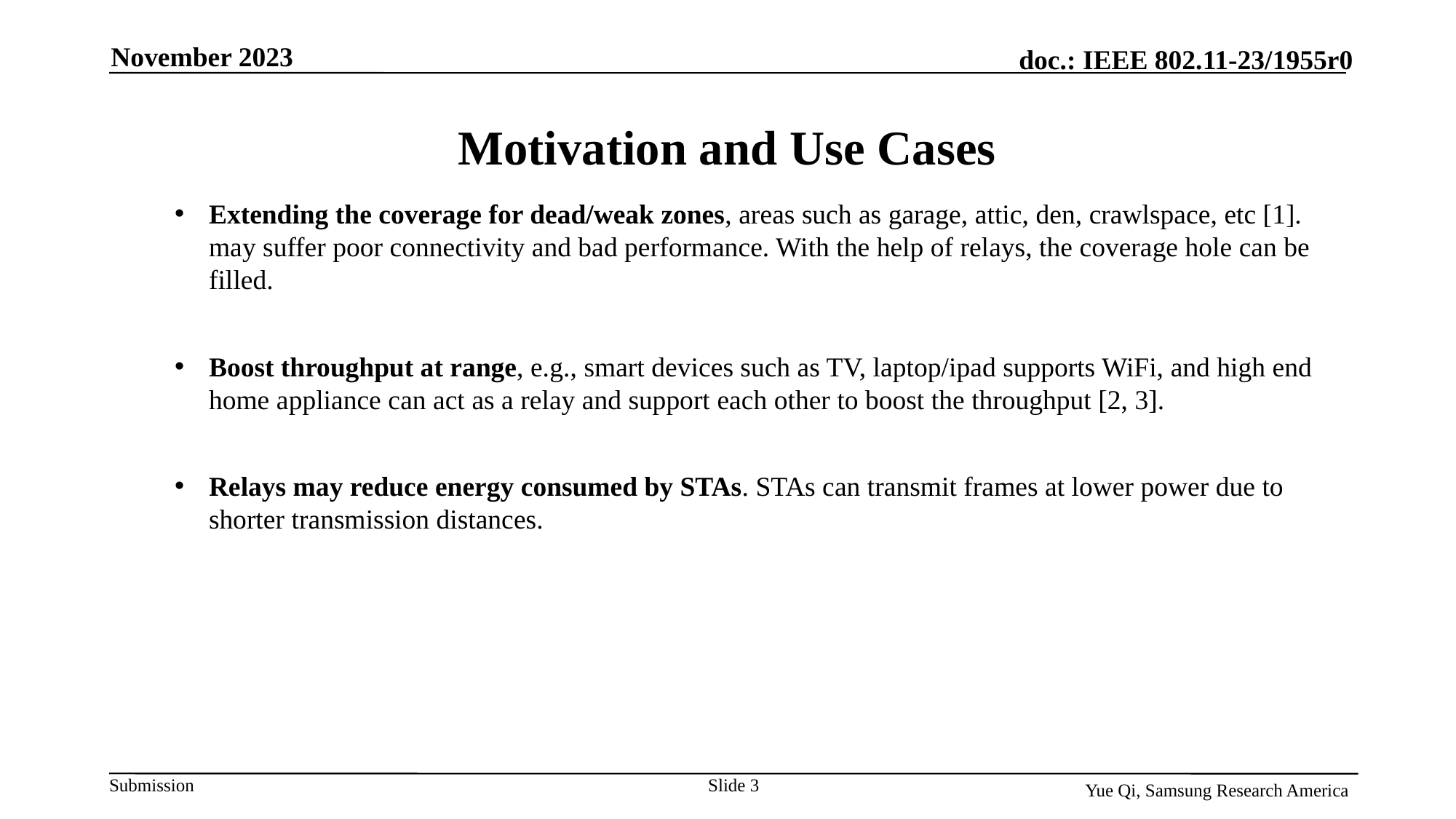

November 2023
# Motivation and Use Cases
Extending the coverage for dead/weak zones, areas such as garage, attic, den, crawlspace, etc [1]. may suffer poor connectivity and bad performance. With the help of relays, the coverage hole can be filled.

Boost throughput at range, e.g., smart devices such as TV, laptop/ipad supports WiFi, and high end home appliance can act as a relay and support each other to boost the throughput [2, 3].

Relays may reduce energy consumed by STAs. STAs can transmit frames at lower power due to shorter transmission distances.

Slide 3
Yue Qi, Samsung Research America